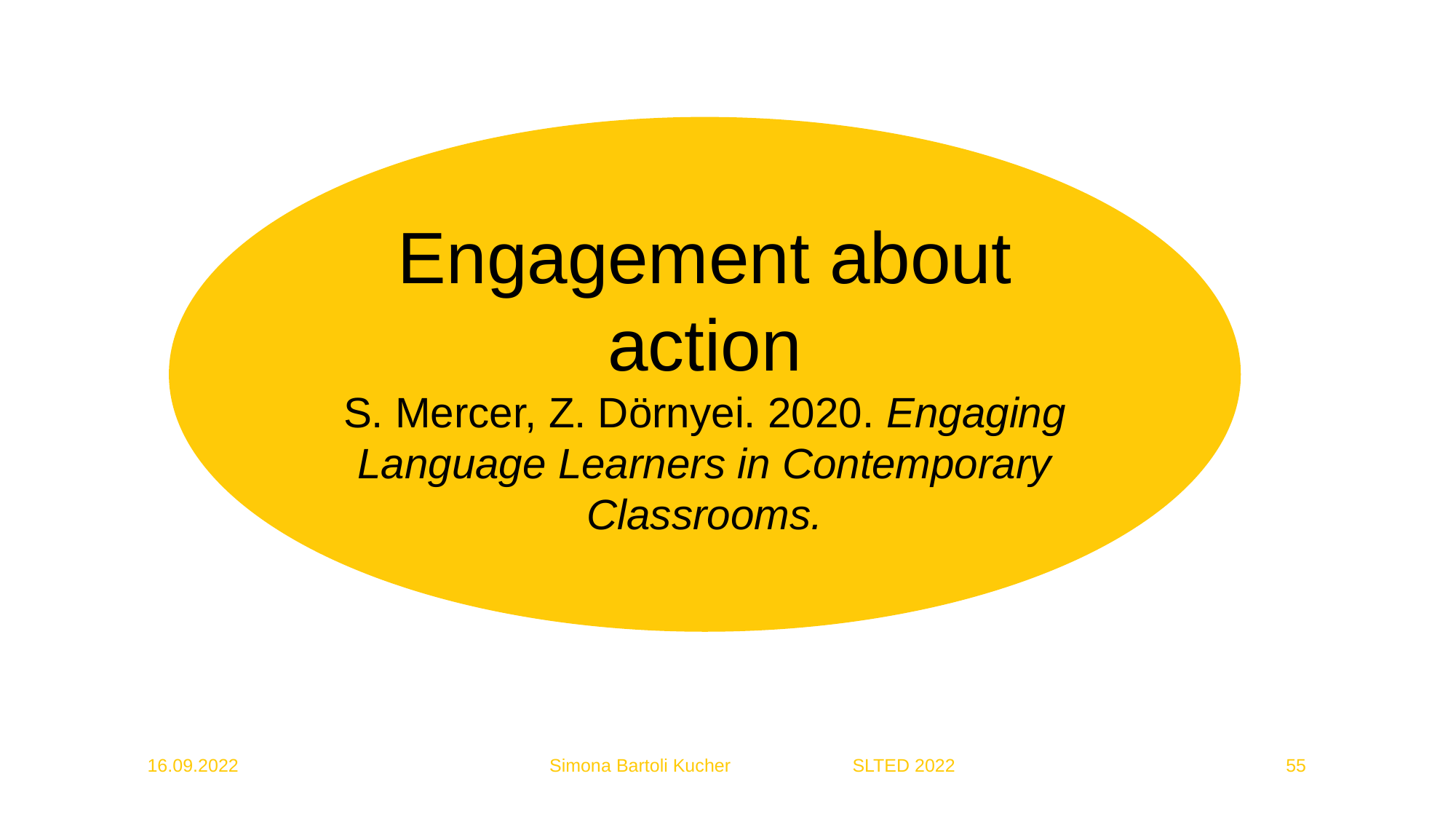

Engagement about action
S. Mercer, Z. Dörnyei. 2020. Engaging Language Learners in Contemporary Classrooms.
16.09.2022
Simona Bartoli Kucher                        SLTED 2022
55